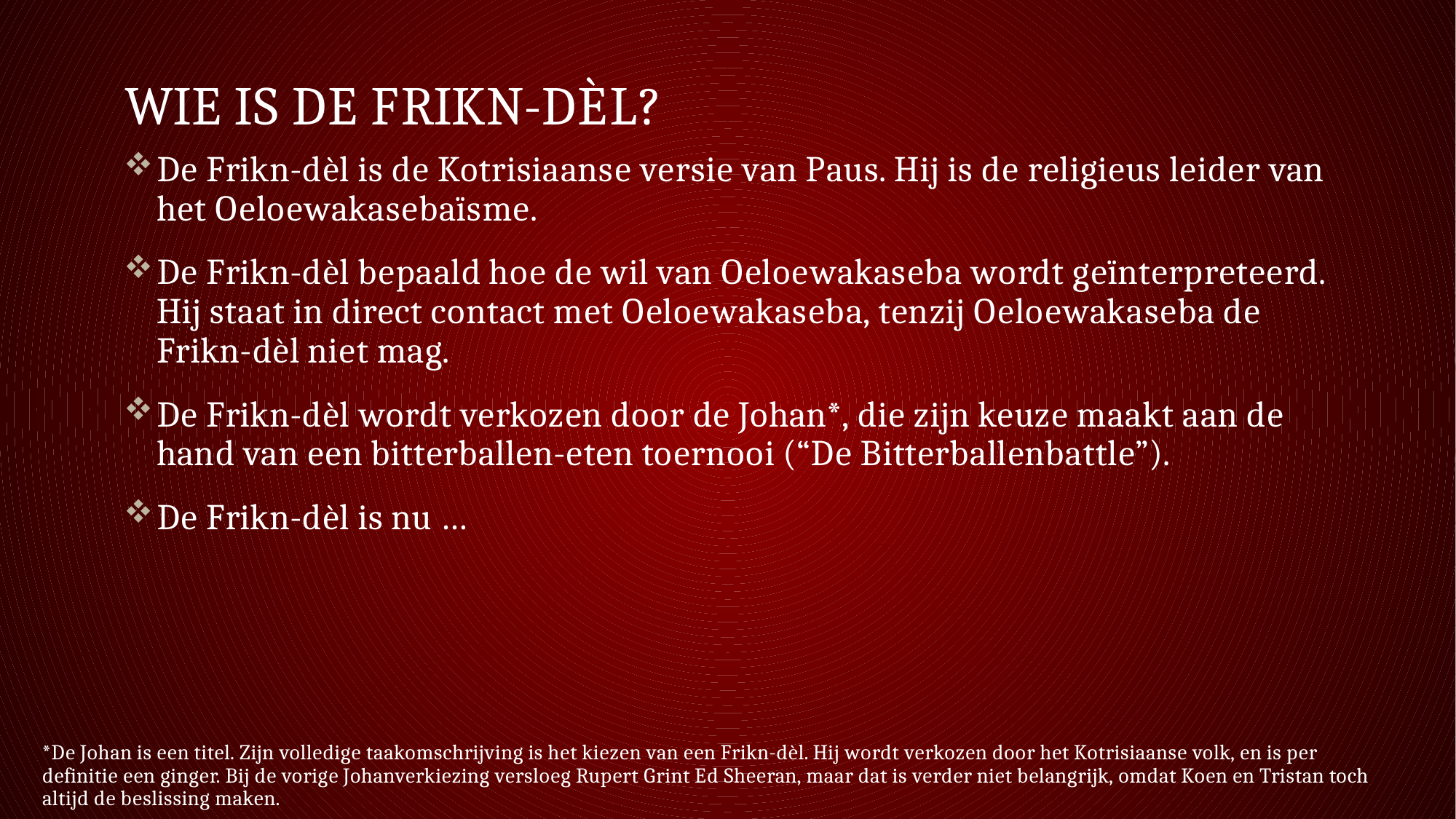

# Wie is de Frikn-dèl?
De Frikn-dèl is de Kotrisiaanse versie van Paus. Hij is de religieus leider van het Oeloewakasebaïsme.
De Frikn-dèl bepaald hoe de wil van Oeloewakaseba wordt geïnterpreteerd. Hij staat in direct contact met Oeloewakaseba, tenzij Oeloewakaseba de Frikn-dèl niet mag.
De Frikn-dèl wordt verkozen door de Johan*, die zijn keuze maakt aan de hand van een bitterballen-eten toernooi (“De Bitterballenbattle”).
De Frikn-dèl is nu …
*De Johan is een titel. Zijn volledige taakomschrijving is het kiezen van een Frikn-dèl. Hij wordt verkozen door het Kotrisiaanse volk, en is per definitie een ginger. Bij de vorige Johanverkiezing versloeg Rupert Grint Ed Sheeran, maar dat is verder niet belangrijk, omdat Koen en Tristan toch altijd de beslissing maken.